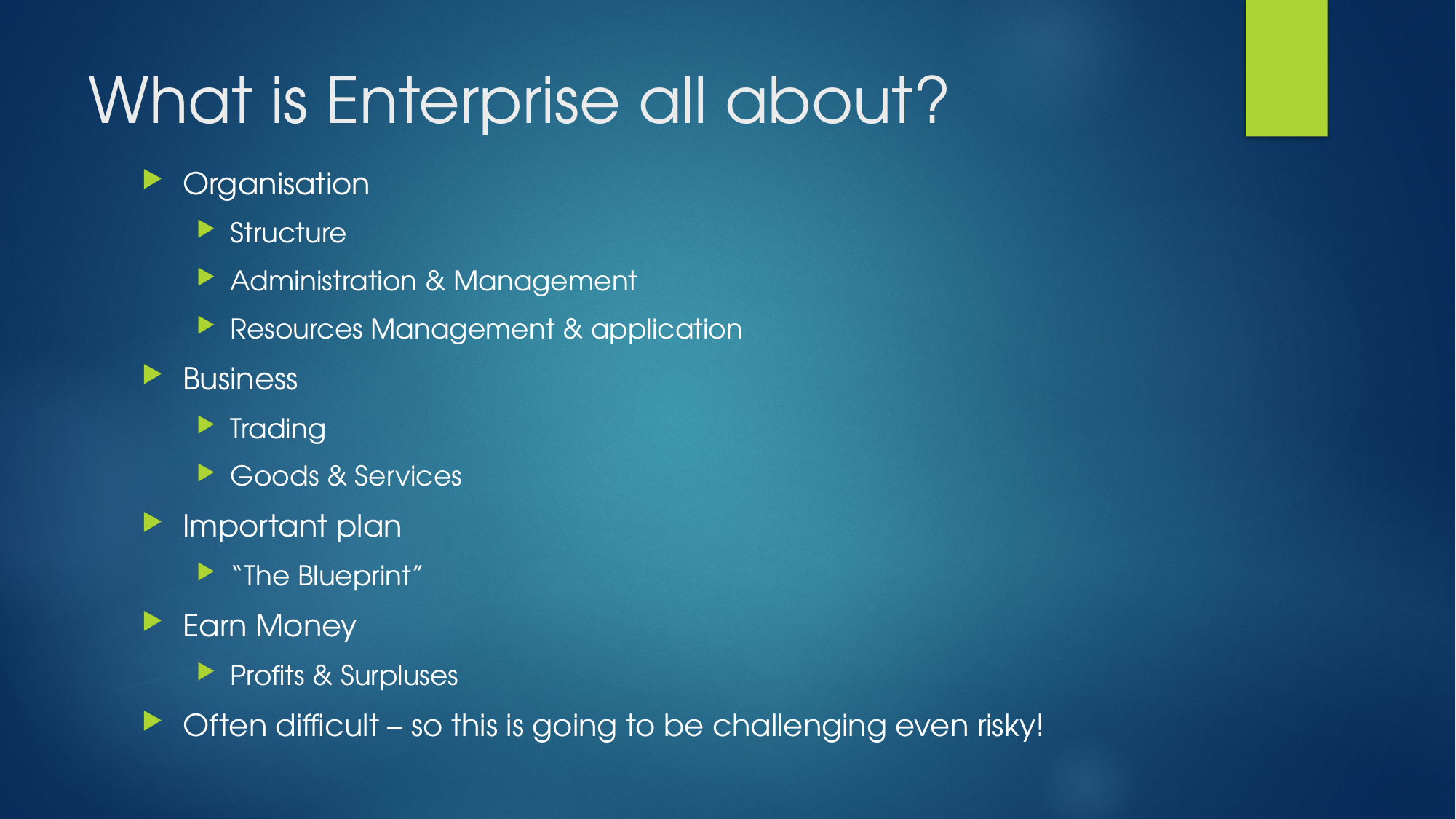

# What is Enterprise all about?
Organisation
Structure
Administration & Management
Resources Management & application
Business
Trading
Goods & Services
Important plan
“The Blueprint”
Earn Money
Profits & Surpluses
Often difficult – so this is going to be challenging even risky!